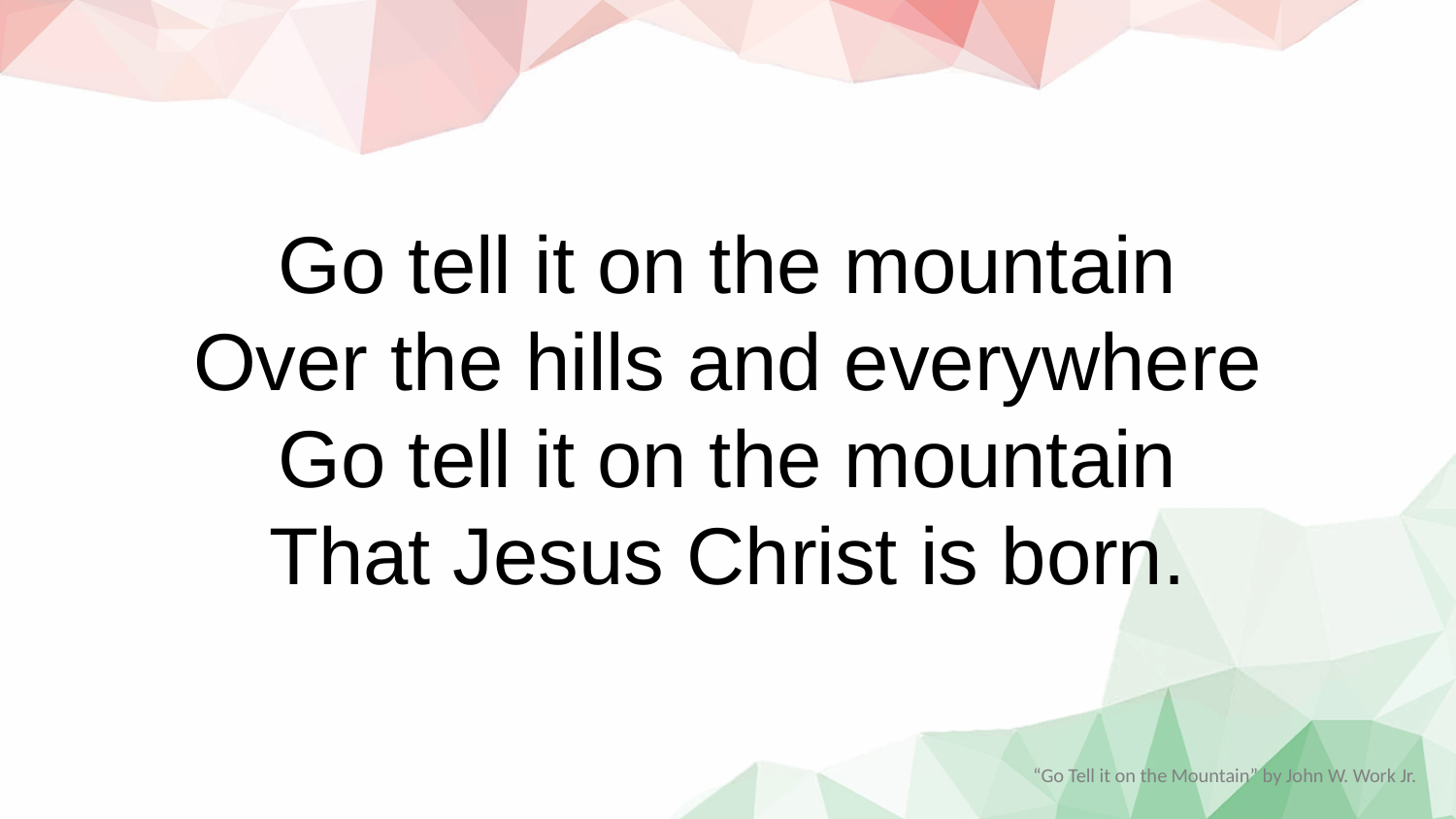

Go tell it on the mountain
Over the hills and everywhere
Go tell it on the mountain
That Jesus Christ is born.
“Go Tell it on the Mountain” by John W. Work Jr.